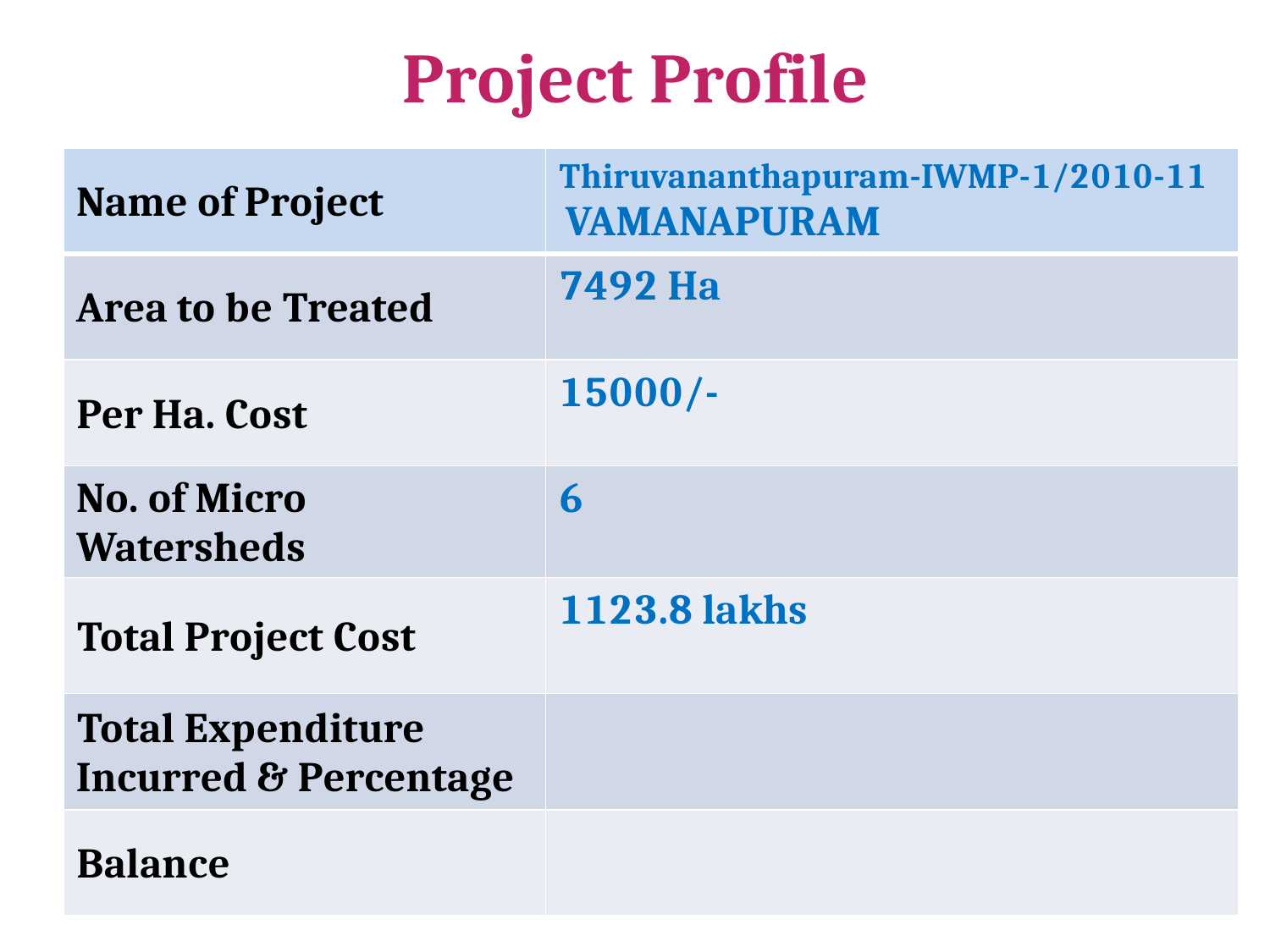

# Project Profile
| Name of Project | Thiruvananthapuram-IWMP-1/2010-11 VAMANAPURAM |
| --- | --- |
| Area to be Treated | 7492 Ha |
| Per Ha. Cost | 15000/- |
| No. of Micro Watersheds | 6 |
| Total Project Cost | 1123.8 lakhs |
| Total Expenditure Incurred & Percentage |  |
| Balance |  |